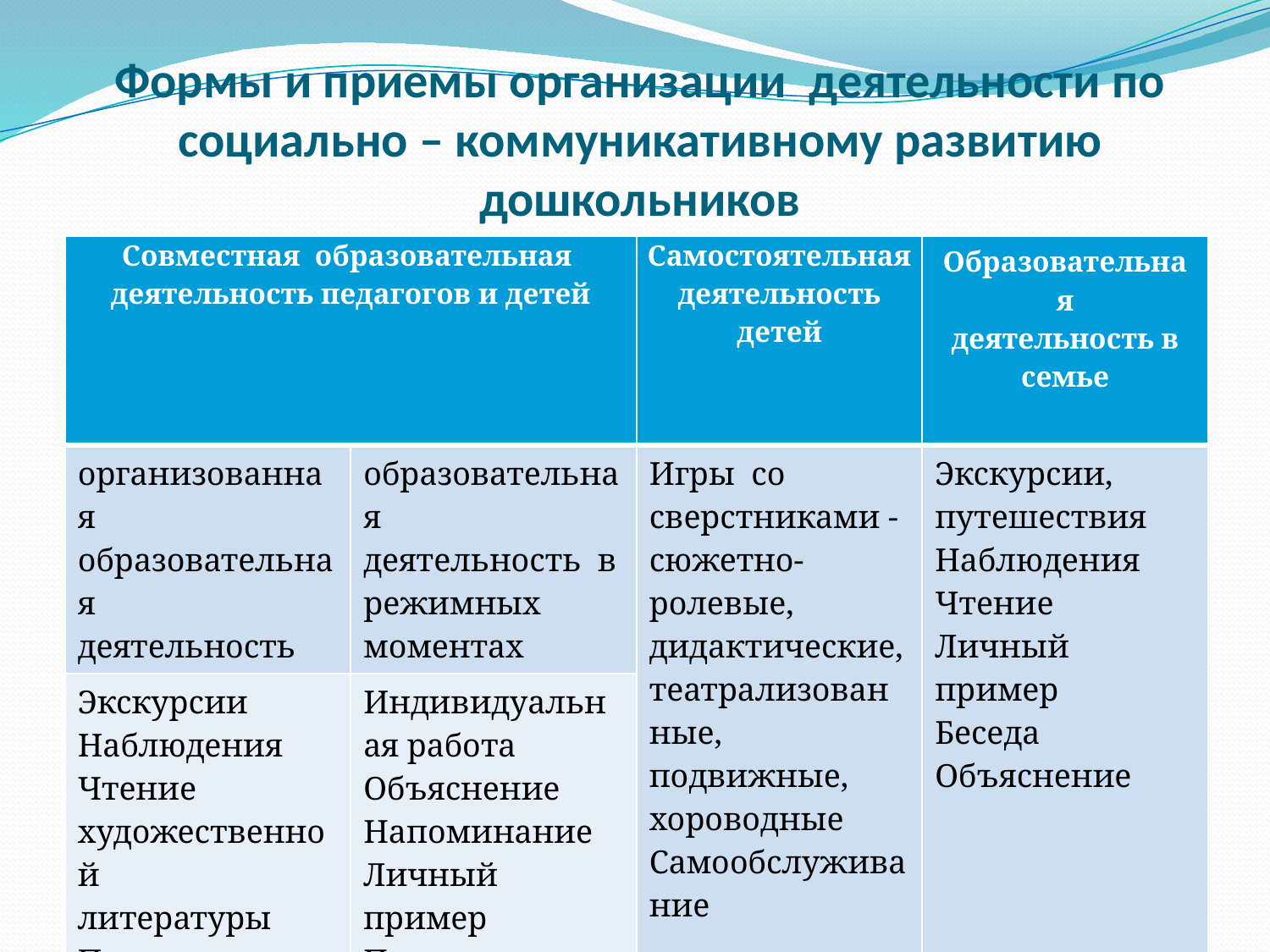

# Формы и приемы организации  деятельности по социально – коммуникативному развитию дошкольников
| Совместная образовательная деятельность педагогов и детей |  | Самостоятельная деятельность детей | Образовательная деятельность в семье |
| --- | --- | --- | --- |
| организованная образовательная деятельность | образовательная деятельность в режимных моментах | Игры со сверстниками - сюжетно-ролевые, дидактические, театрализованные, подвижные, хороводные Самообслуживание | Экскурсии, путешествия Наблюдения Чтение Личный пример Беседа Объяснение |
| Экскурсии Наблюдения Чтение художественной литературы Просмотр мульфильмов | Индивидуальная работа Объяснение Напоминание Личный пример Похвала Наблюдение |  |  |